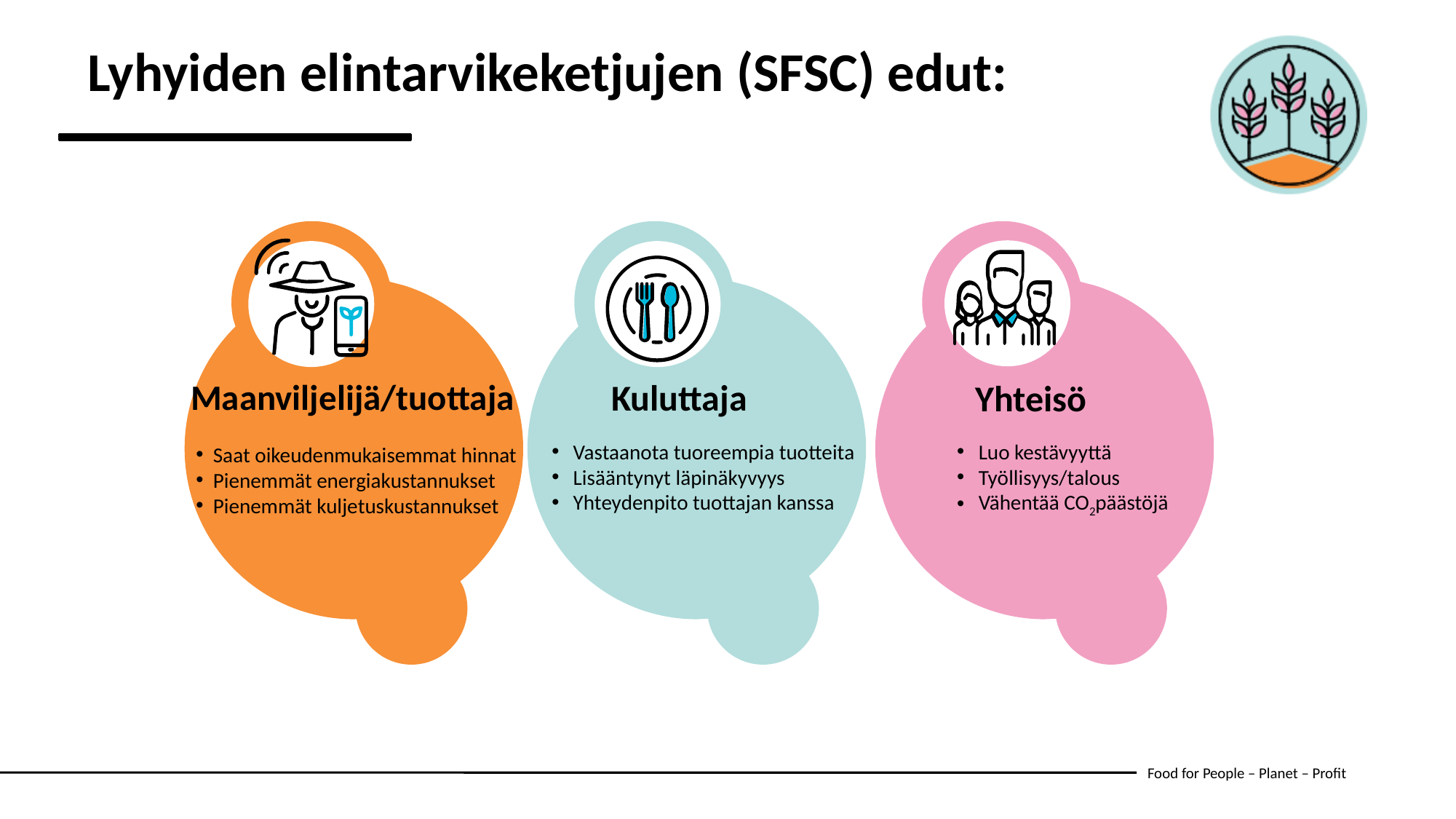

Lyhyiden elintarvikeketjujen (SFSC) edut:

Maanviljelijä/tuottaja
Kuluttaja
Yhteisö
Vastaanota tuoreempia tuotteita
Lisääntynyt läpinäkyvyys
Yhteydenpito tuottajan kanssa

Luo kestävyyttä
Työllisyys/talous
Vähentää CO2päästöjä

Saat oikeudenmukaisemmat hinnat
Pienemmät energiakustannukset
Pienemmät kuljetuskustannukset